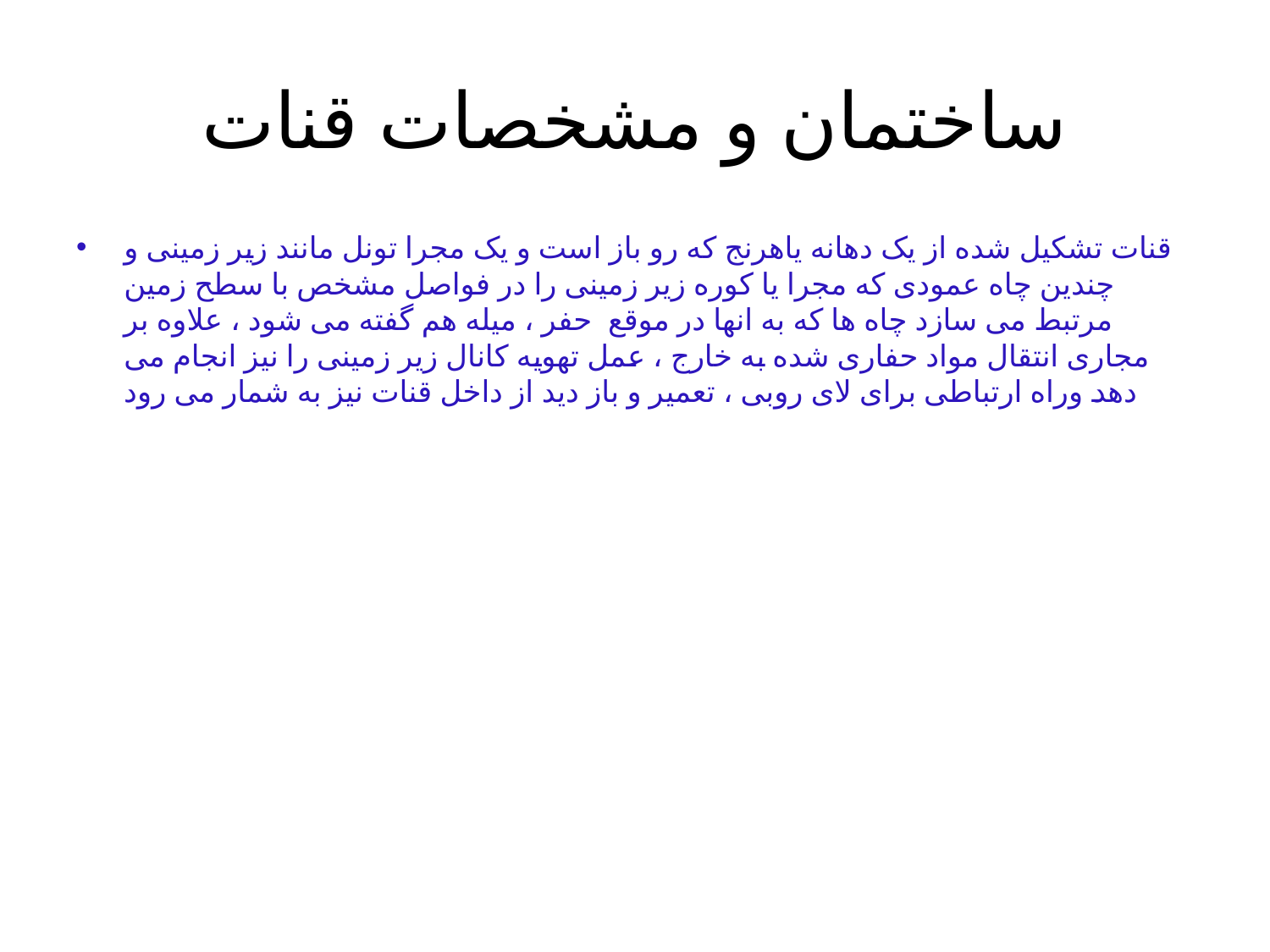

# ساختمان و مشخصات قنات
قنات تشکیل شده از یک دهانه یاهرنج که رو باز است و یک مجرا تونل مانند زیر زمینی و چندین چاه عمودی که مجرا یا کوره زیر زمینی را در فواصل مشخص با سطح زمین مرتبط می سازد چاه ها که به انها در موقع  حفر ، میله هم گفته می شود ، علاوه بر مجاری انتقال مواد حفاری شده به خارج ، عمل تهویه کانال زیر زمینی را نیز انجام می دهد وراه ارتباطی برای لای روبی ، تعمیر و باز دید از داخل قنات نیز به شمار می رود